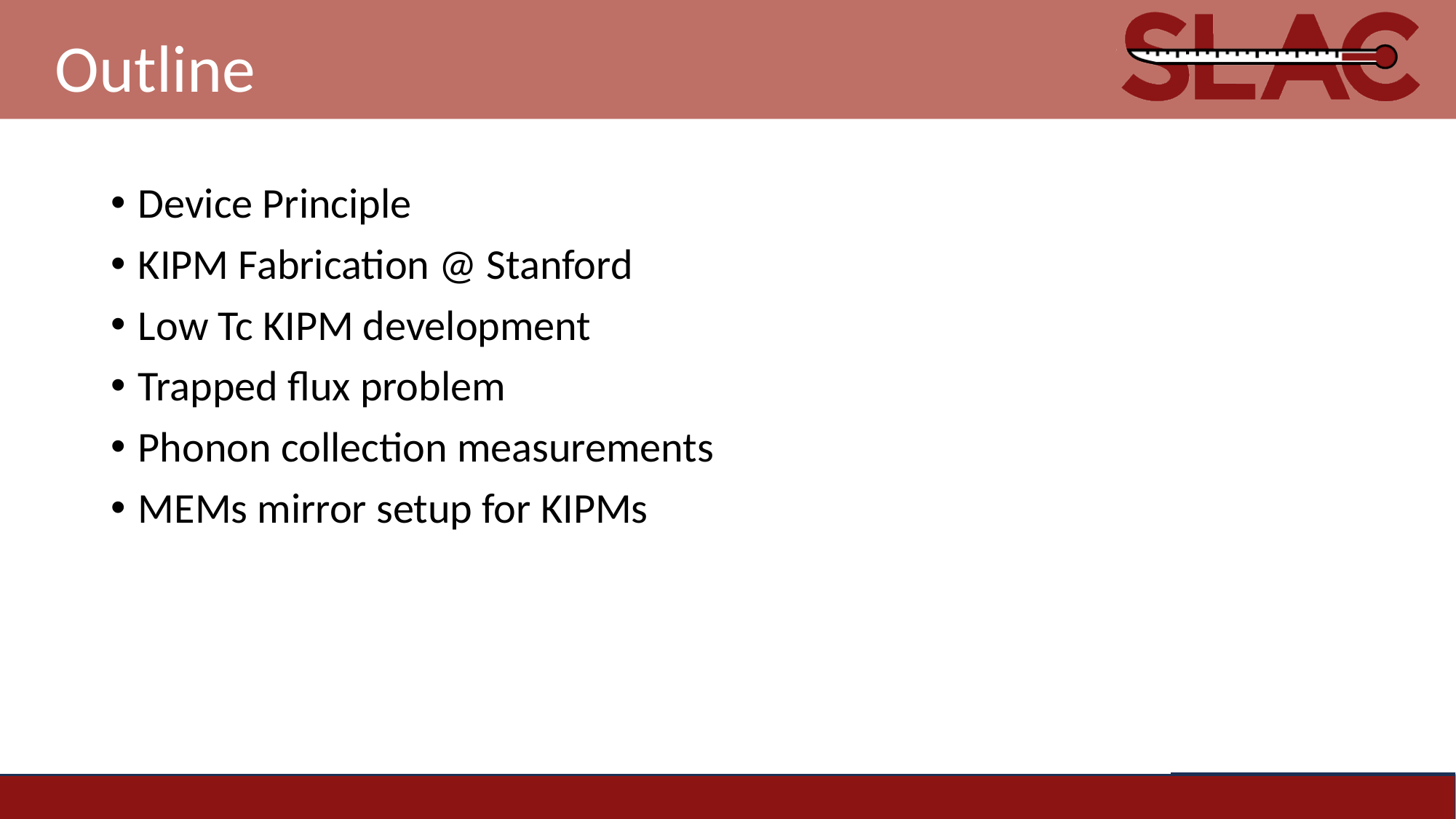

# Outline
Device Principle
KIPM Fabrication @ Stanford
Low Tc KIPM development
Trapped flux problem
Phonon collection measurements
MEMs mirror setup for KIPMs